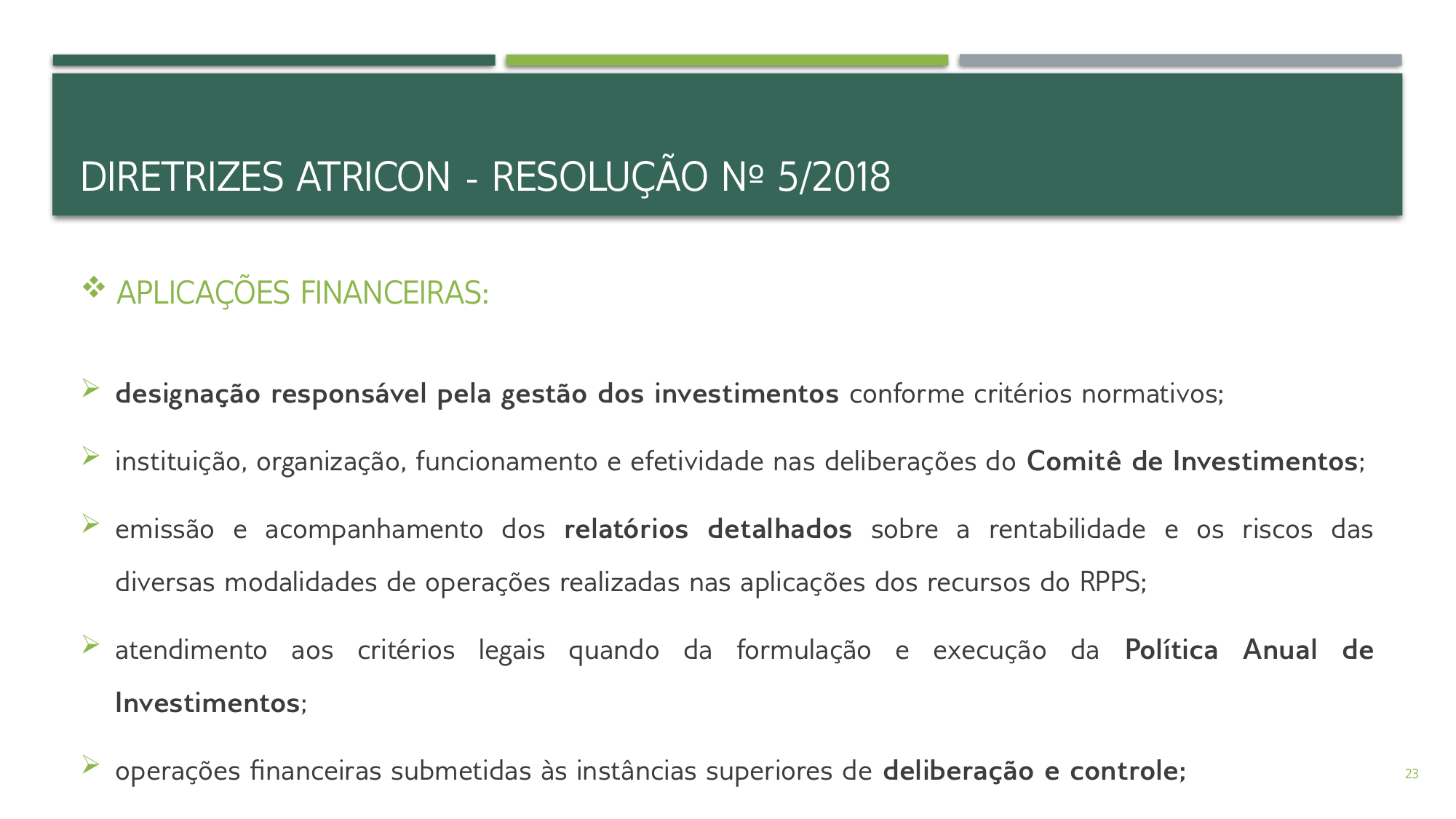

# Diretrizes atricon - resolução nº 5/2018
APLICAÇÕES FINANCEIRAS:
designação responsável pela gestão dos investimentos conforme critérios normativos;
instituição, organização, funcionamento e efetividade nas deliberações do Comitê de Investimentos;
emissão e acompanhamento dos relatórios detalhados sobre a rentabilidade e os riscos das diversas modalidades de operações realizadas nas aplicações dos recursos do RPPS;
atendimento aos critérios legais quando da formulação e execução da Política Anual de Investimentos;
operações financeiras submetidas às instâncias superiores de deliberação e controle;
23